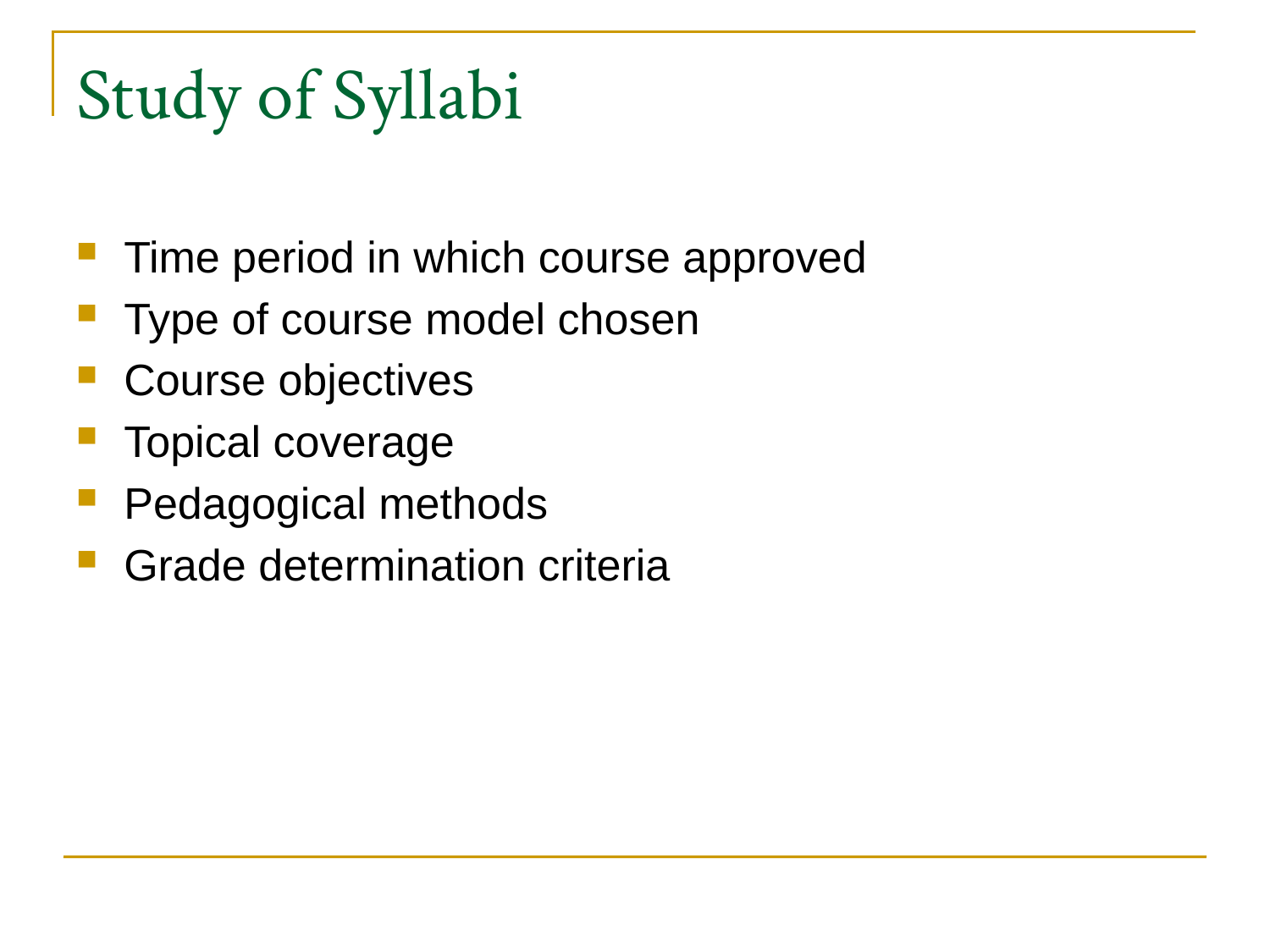

# Study of Syllabi
Time period in which course approved
Type of course model chosen
Course objectives
Topical coverage
Pedagogical methods
Grade determination criteria